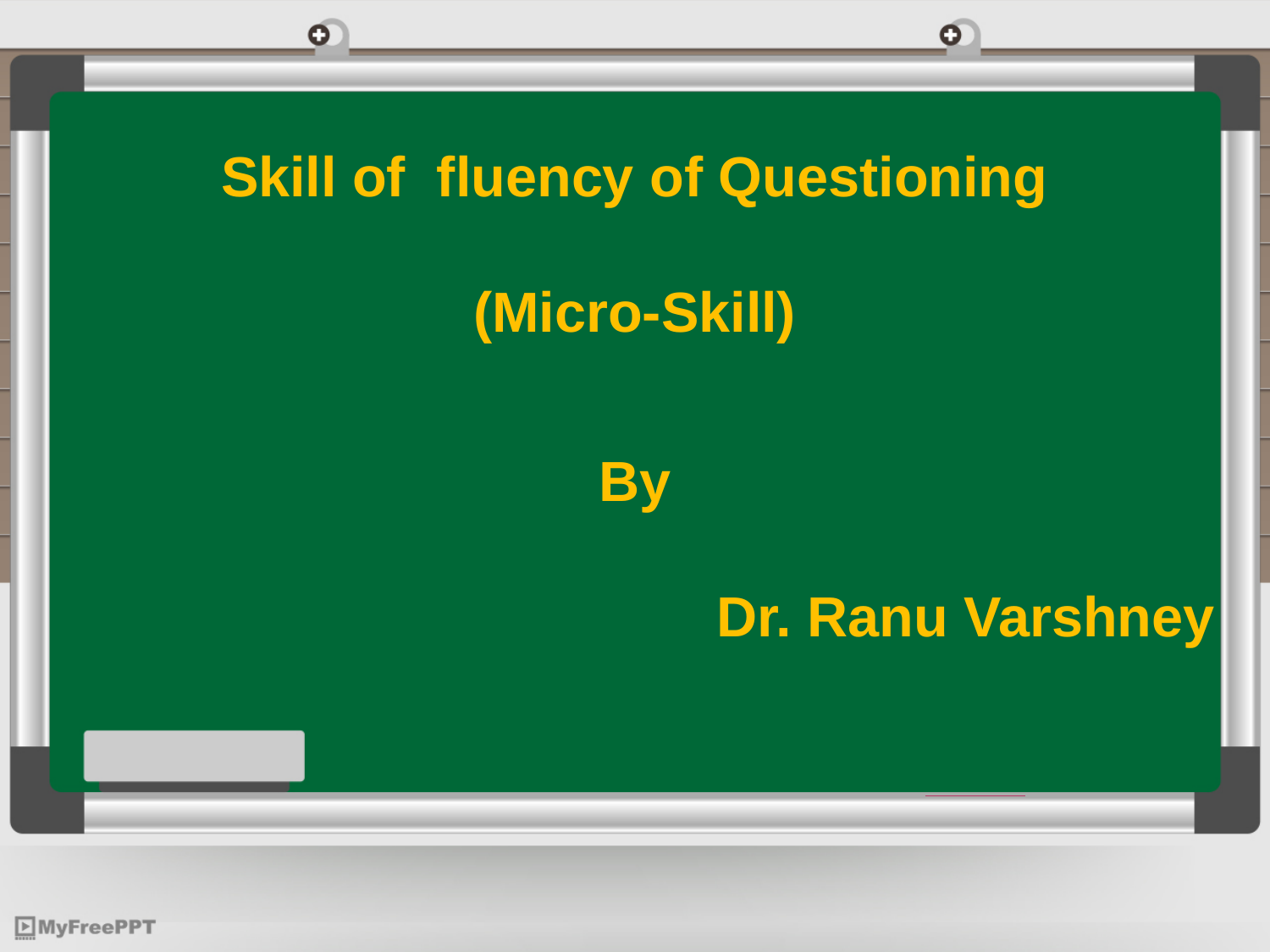

Skill of  fluency of Questioning

(Micro-Skill)

By

Dr. Ranu Varshney